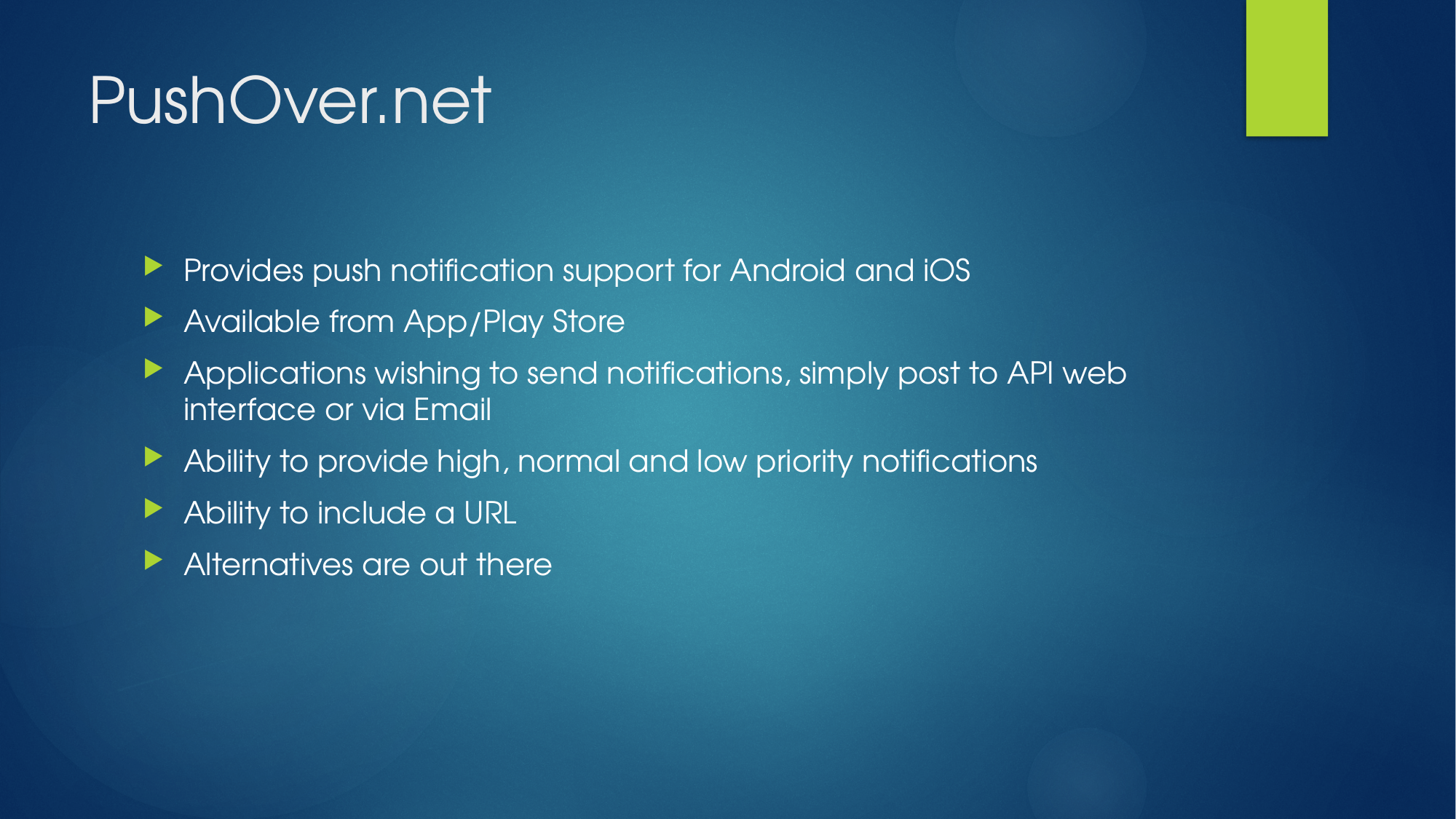

# PushOver.net
Provides push notification support for Android and iOS
Available from App/Play Store
Applications wishing to send notifications, simply post to API web interface or via Email
Ability to provide high, normal and low priority notifications
Ability to include a URL
Alternatives are out there